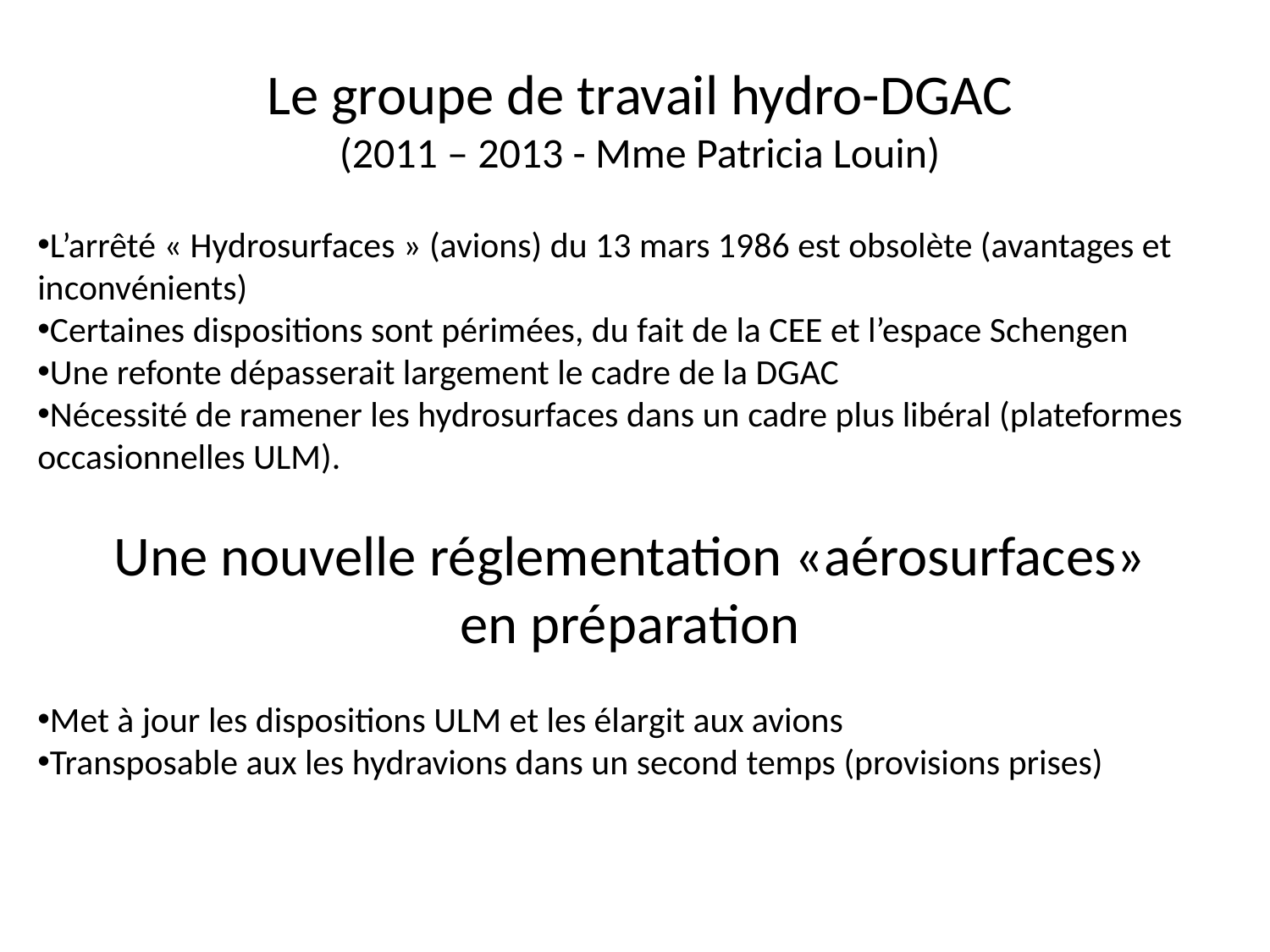

Le groupe de travail hydro-DGAC
(2011 – 2013 - Mme Patricia Louin)
L’arrêté « Hydrosurfaces » (avions) du 13 mars 1986 est obsolète (avantages et inconvénients)
Certaines dispositions sont périmées, du fait de la CEE et l’espace Schengen
Une refonte dépasserait largement le cadre de la DGAC
Nécessité de ramener les hydrosurfaces dans un cadre plus libéral (plateformes occasionnelles ULM).

Une nouvelle réglementation «aérosurfaces»
en préparation

Met à jour les dispositions ULM et les élargit aux avions
Transposable aux les hydravions dans un second temps (provisions prises)